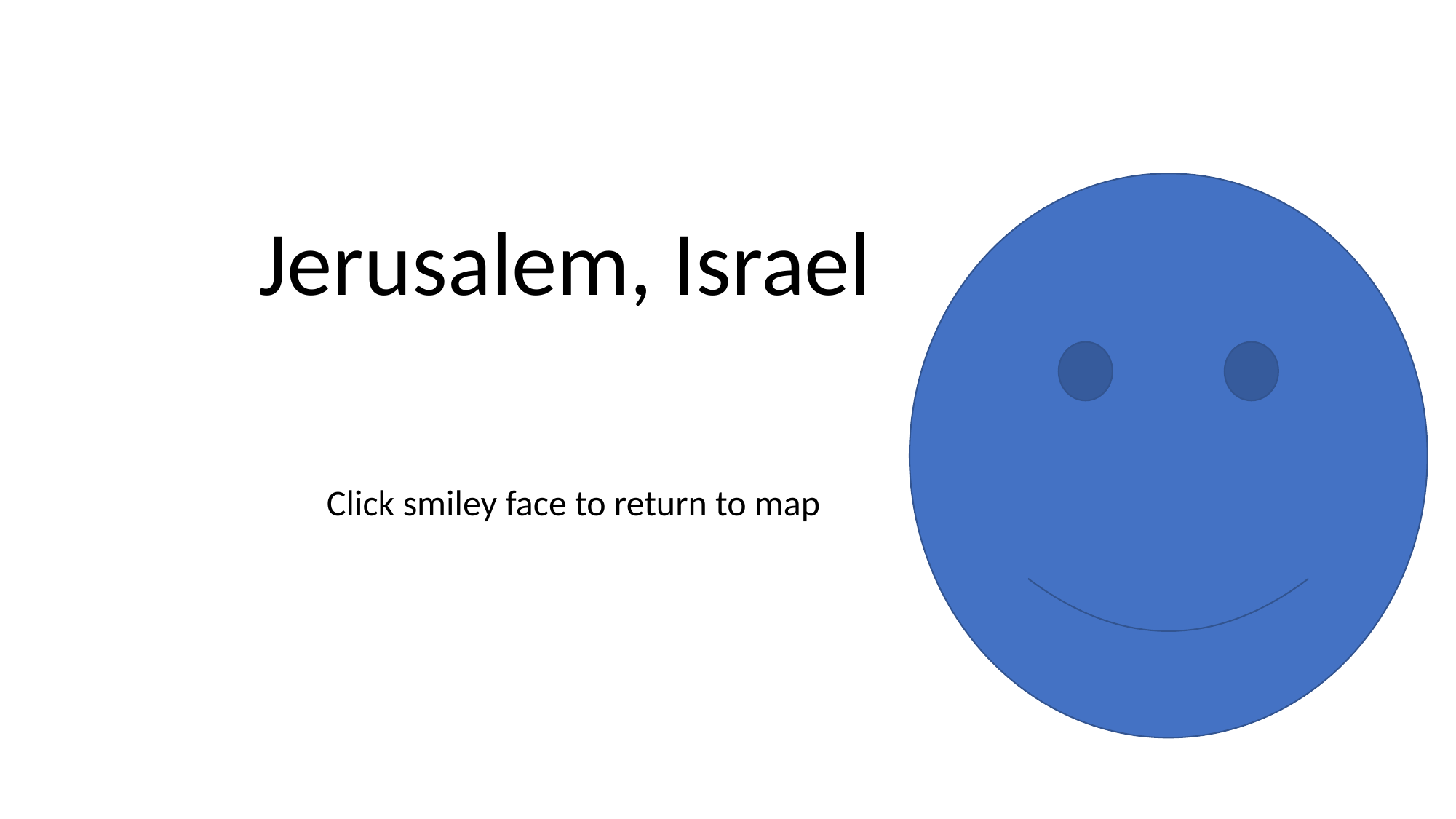

# Jerusalem, Israel

Click smiley face to return to map